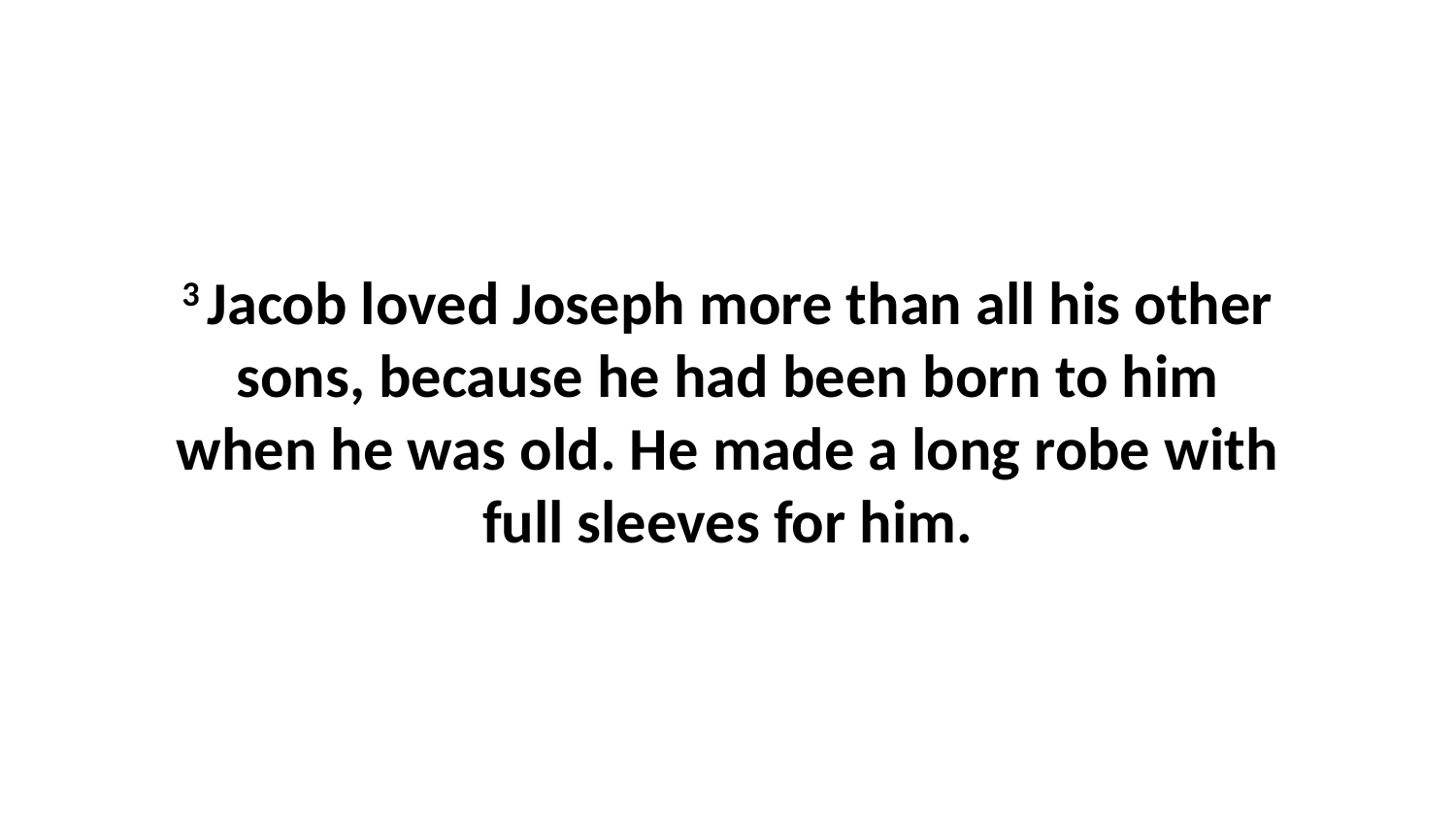

3 Jacob loved Joseph more than all his other sons, because he had been born to him when he was old. He made a long robe with full sleeves for him.